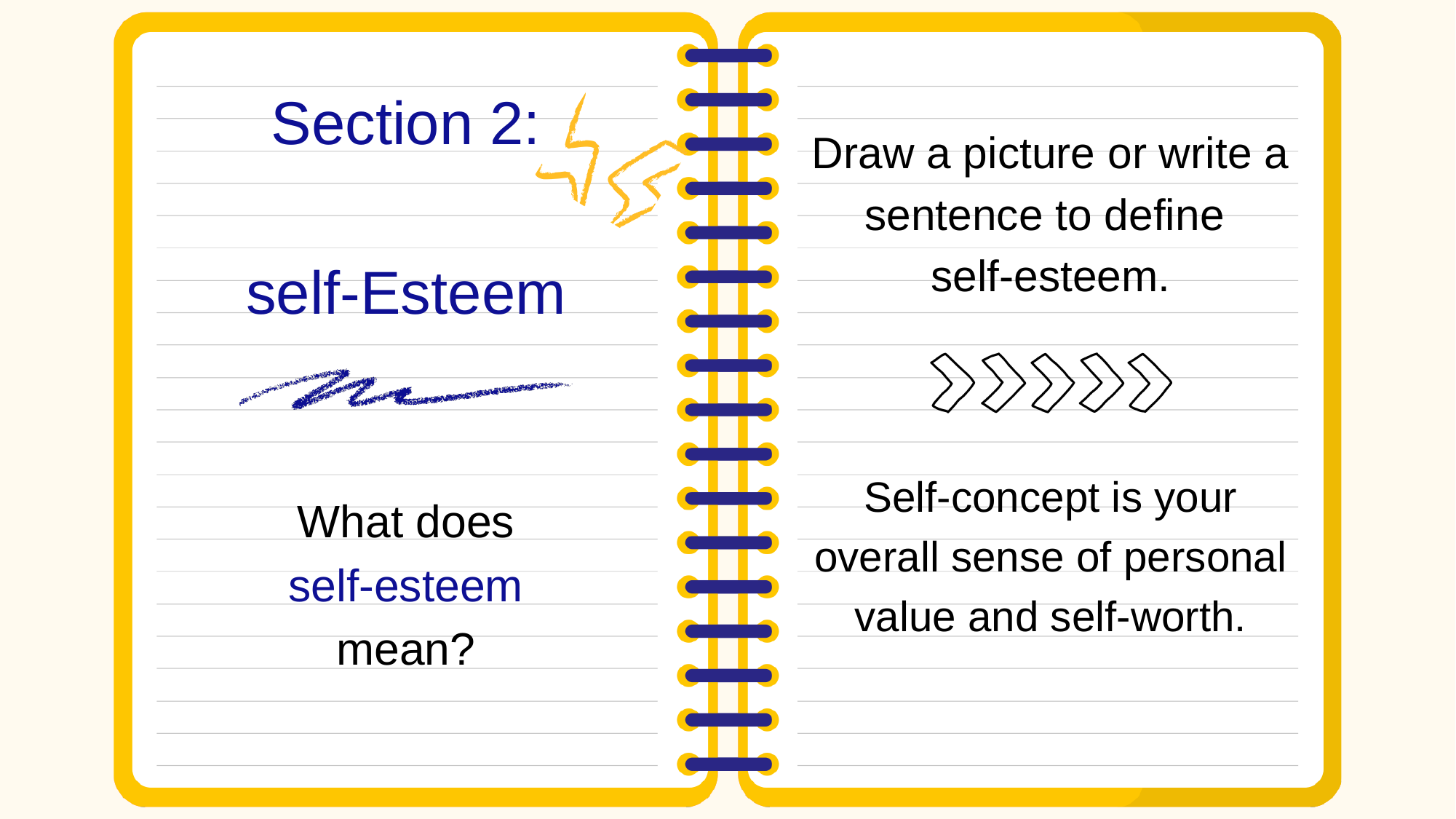

Section 2:

self-Esteem

Draw a picture or write a sentence to define
self-esteem.

Self-concept is your overall sense of personal value and self-worth.
What does
self-esteem
mean?